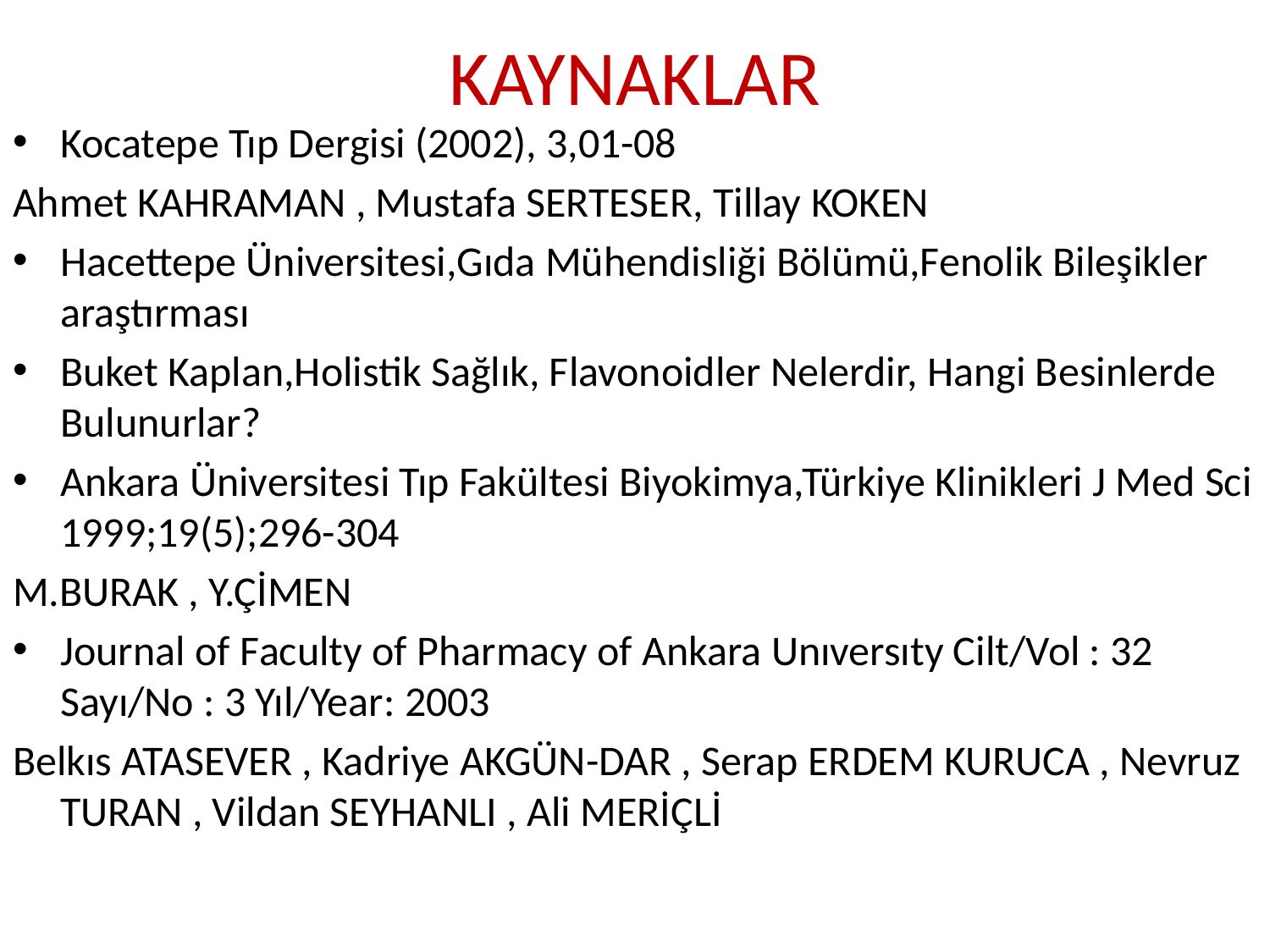

# KAYNAKLAR
Kocatepe Tıp Dergisi (2002), 3,01-08
Ahmet KAHRAMAN , Mustafa SERTESER, Tillay KOKEN
Hacettepe Üniversitesi,Gıda Mühendisliği Bölümü,Fenolik Bileşikler araştırması
Buket Kaplan,Holistik Sağlık, Flavonoidler Nelerdir, Hangi Besinlerde Bulunurlar?
Ankara Üniversitesi Tıp Fakültesi Biyokimya,Türkiye Klinikleri J Med Sci 1999;19(5);296-304
M.BURAK , Y.ÇİMEN
Journal of Faculty of Pharmacy of Ankara Unıversıty Cilt/Vol : 32 Sayı/No : 3 Yıl/Year: 2003
Belkıs ATASEVER , Kadriye AKGÜN-DAR , Serap ERDEM KURUCA , Nevruz TURAN , Vildan SEYHANLI , Ali MERİÇLİ